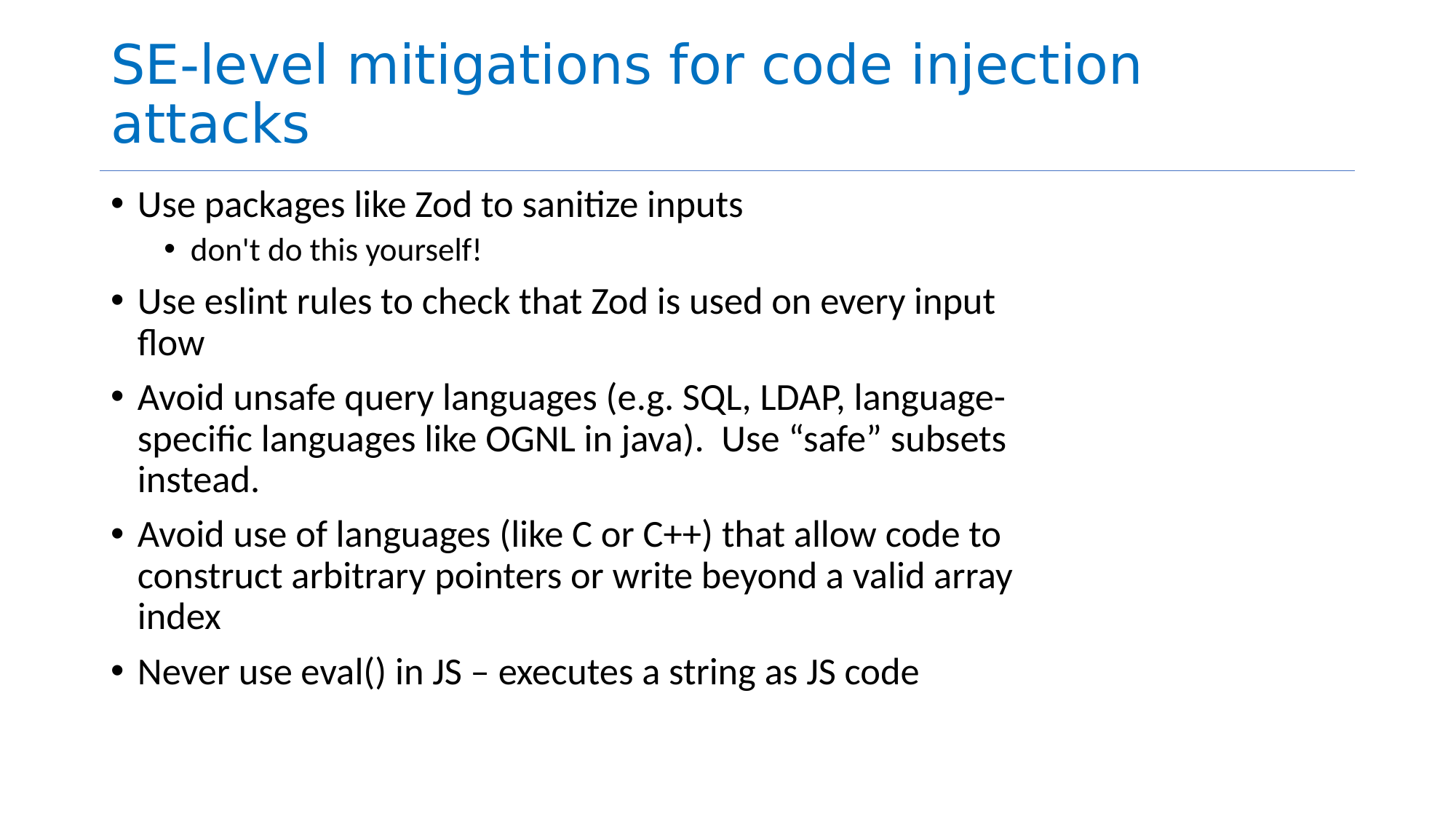

# SE-level mitigations for code injection attacks
Use packages like Zod to sanitize inputs
don't do this yourself!
Use eslint rules to check that Zod is used on every input flow
Avoid unsafe query languages (e.g. SQL, LDAP, language-specific languages like OGNL in java).  Use “safe” subsets instead.
Avoid use of languages (like C or C++) that allow code to construct arbitrary pointers or write beyond a valid array index
Never use eval() in JS – executes a string as JS code